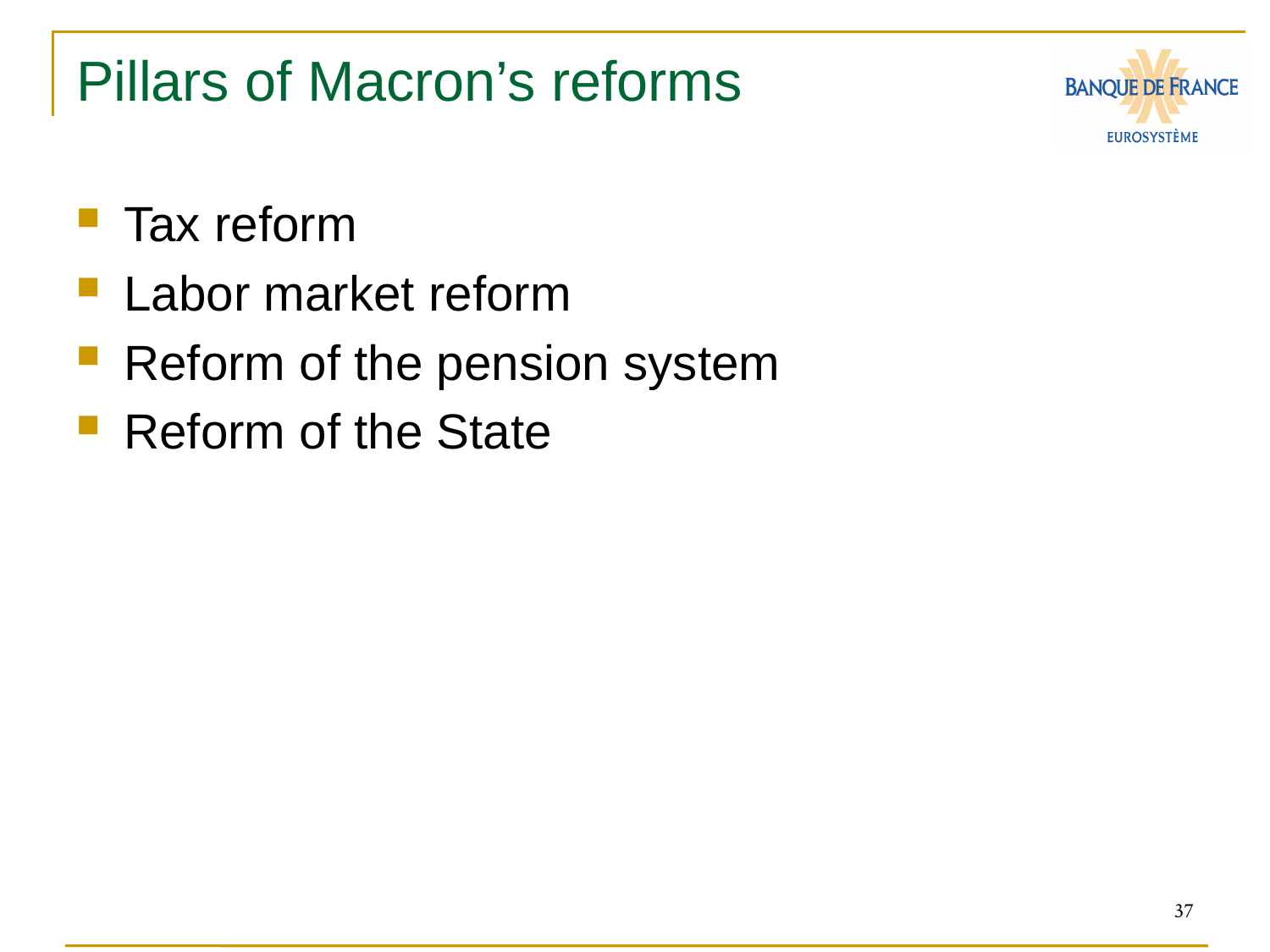

# Pillars of Macron’s reforms
Tax reform
Labor market reform
Reform of the pension system
Reform of the State
37